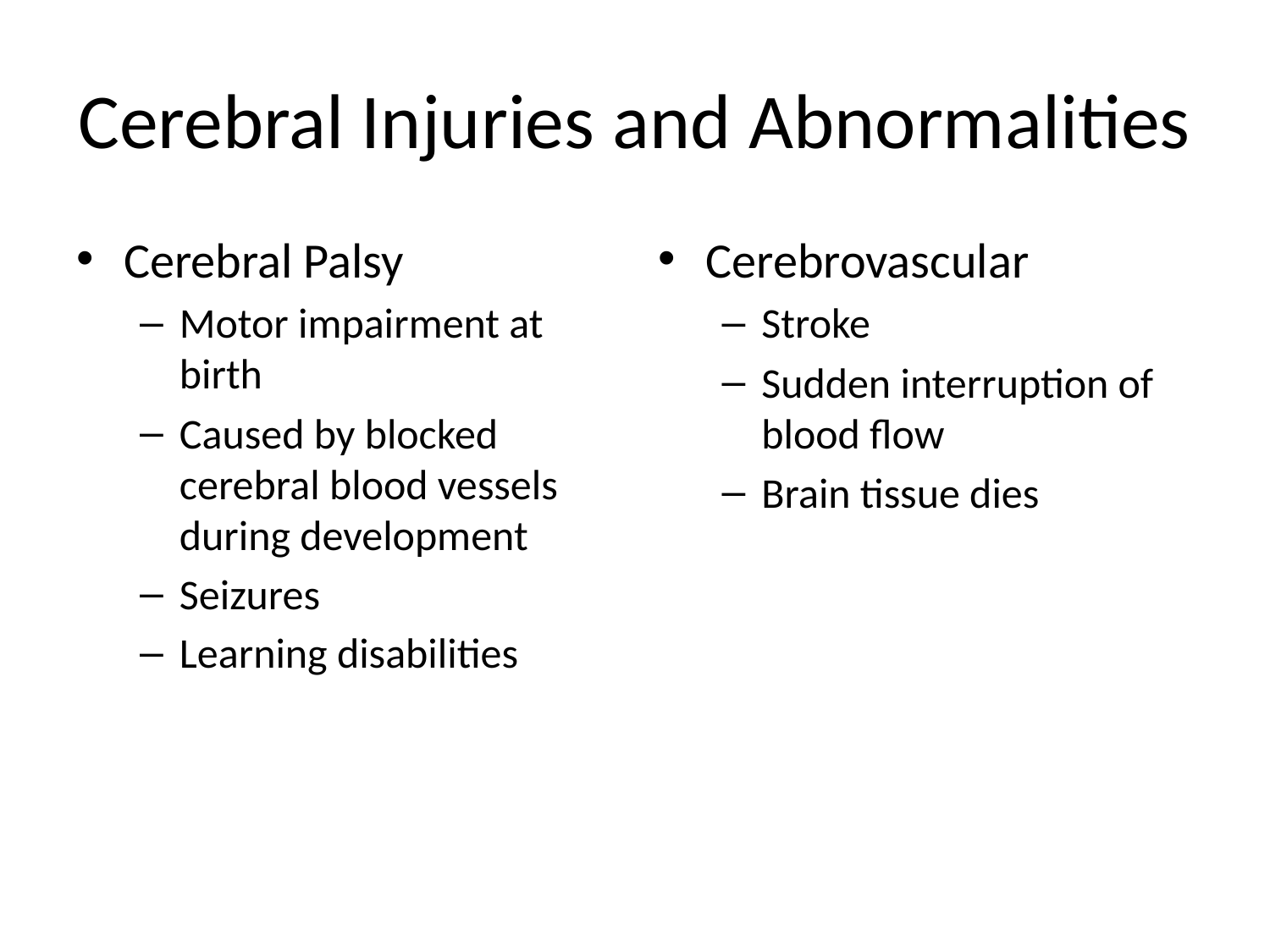

# Cerebral Injuries and Abnormalities
Cerebral Palsy
Motor impairment at birth
Caused by blocked cerebral blood vessels during development
Seizures
Learning disabilities
Cerebrovascular
Stroke
Sudden interruption of blood flow
Brain tissue dies